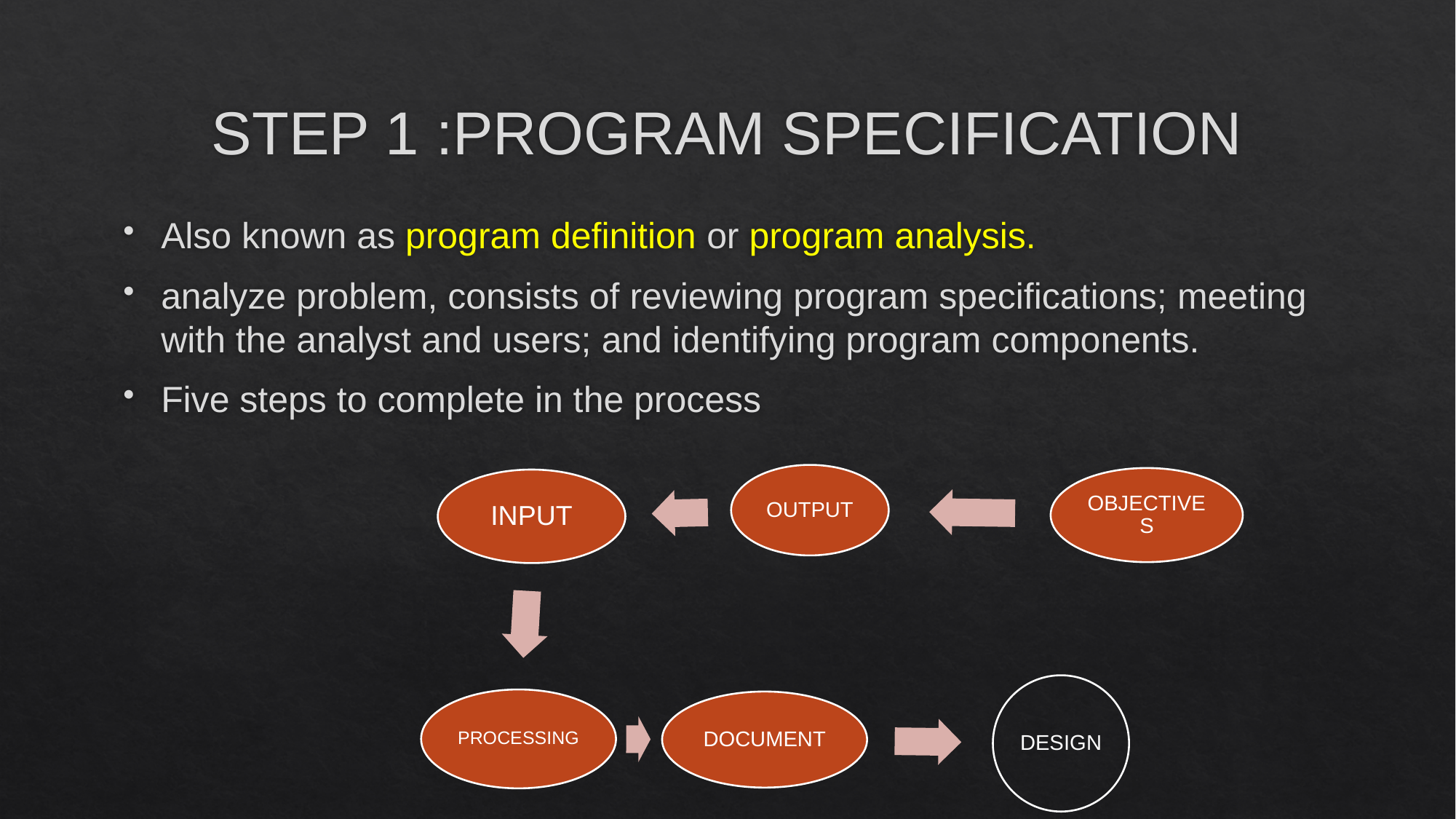

# STEP 1 :PROGRAM SPECIFICATION
Also known as program definition or program analysis.
analyze problem, consists of reviewing program specifications; meeting with the analyst and users; and identifying program components.
Five steps to complete in the process

OBJECTIVES

OUTPUT

INPUT

PROCESSING

DOCUMENT

DESIGN